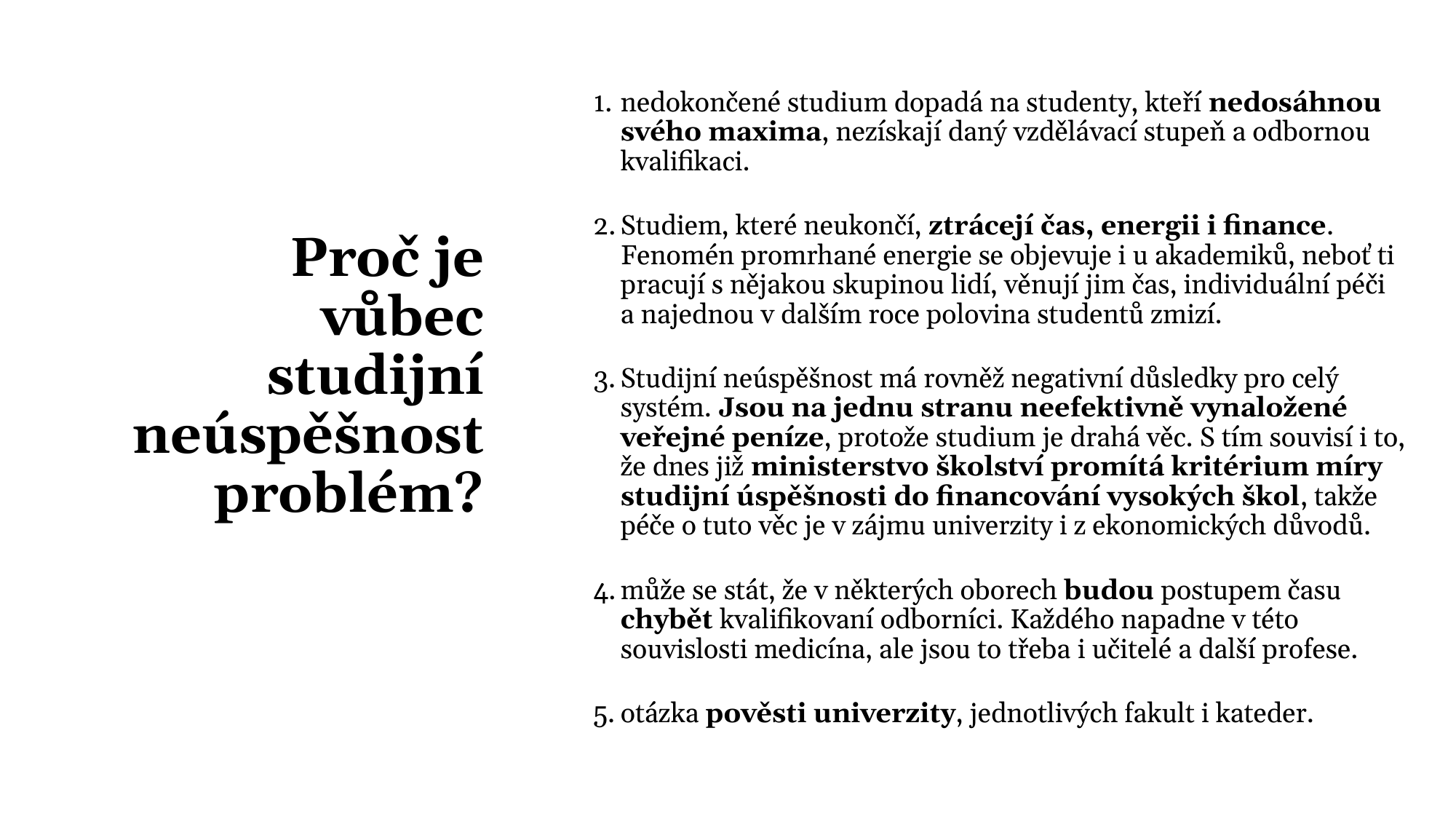

nedokončené studium dopadá na studenty, kteří nedosáhnou svého maxima, nezískají daný vzdělávací stupeň a odbornou kvalifikaci.
Studiem, které neukončí, ztrácejí čas, energii i finance. Fenomén promrhané energie se objevuje i u akademiků, neboť ti pracují s nějakou skupinou lidí, věnují jim čas, individuální péči a najednou v dalším roce polovina studentů zmizí.
Studijní neúspěšnost má rovněž negativní důsledky pro celý systém. Jsou na jednu stranu neefektivně vynaložené veřejné peníze, protože studium je drahá věc. S tím souvisí i to, že dnes již ministerstvo školství promítá kritérium míry studijní úspěšnosti do financování vysokých škol, takže péče o tuto věc je v zájmu univerzity i z ekonomických důvodů.
může se stát, že v některých oborech budou postupem času chybět kvalifikovaní odborníci. Každého napadne v této souvislosti medicína, ale jsou to třeba i učitelé a další profese.
otázka pověsti univerzity, jednotlivých fakult i kateder.

# Proč je vůbec studijní neúspěšnost problém?